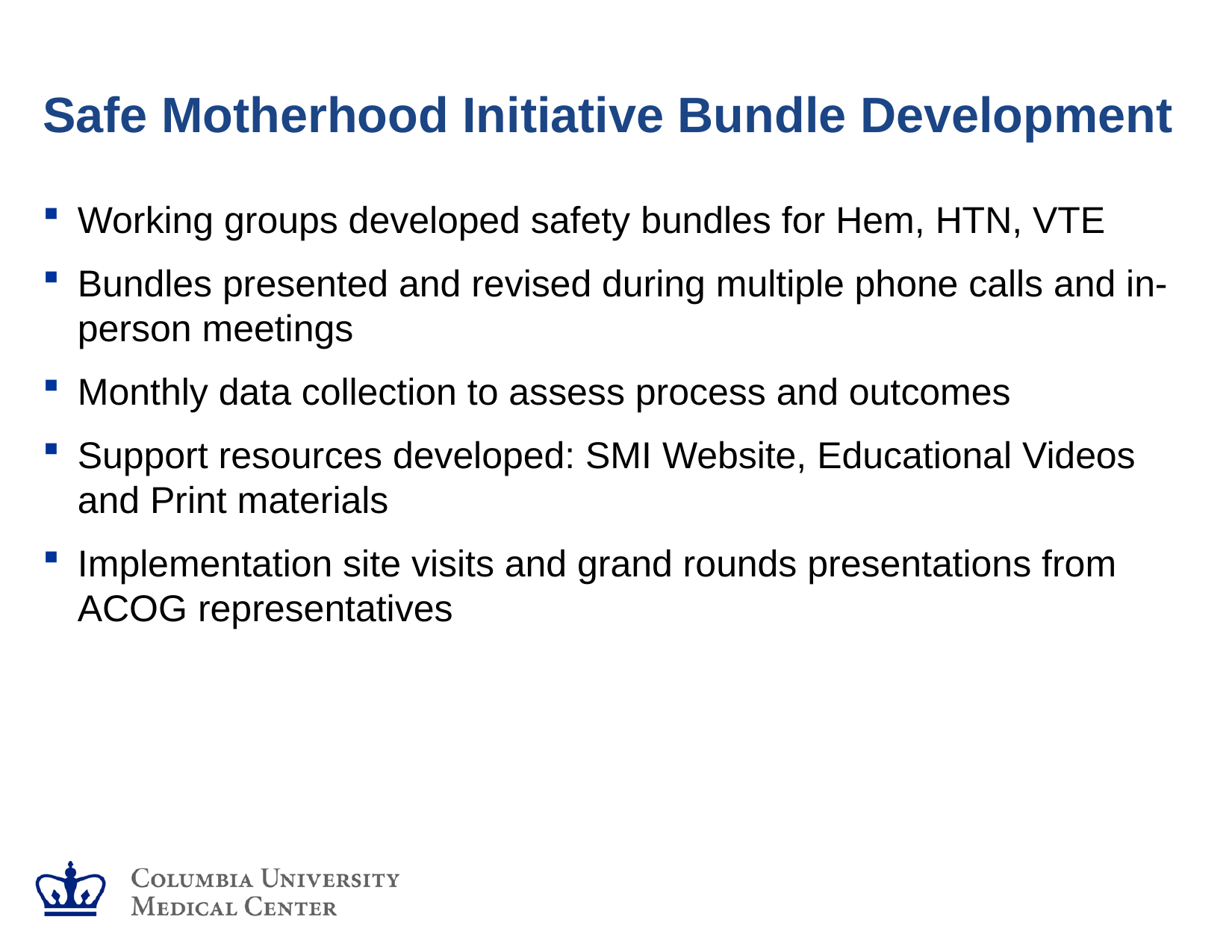

# Safe Motherhood Initiative Bundle Development
Working groups developed safety bundles for Hem, HTN, VTE
Bundles presented and revised during multiple phone calls and in-person meetings
Monthly data collection to assess process and outcomes
Support resources developed: SMI Website, Educational Videos and Print materials
Implementation site visits and grand rounds presentations from ACOG representatives